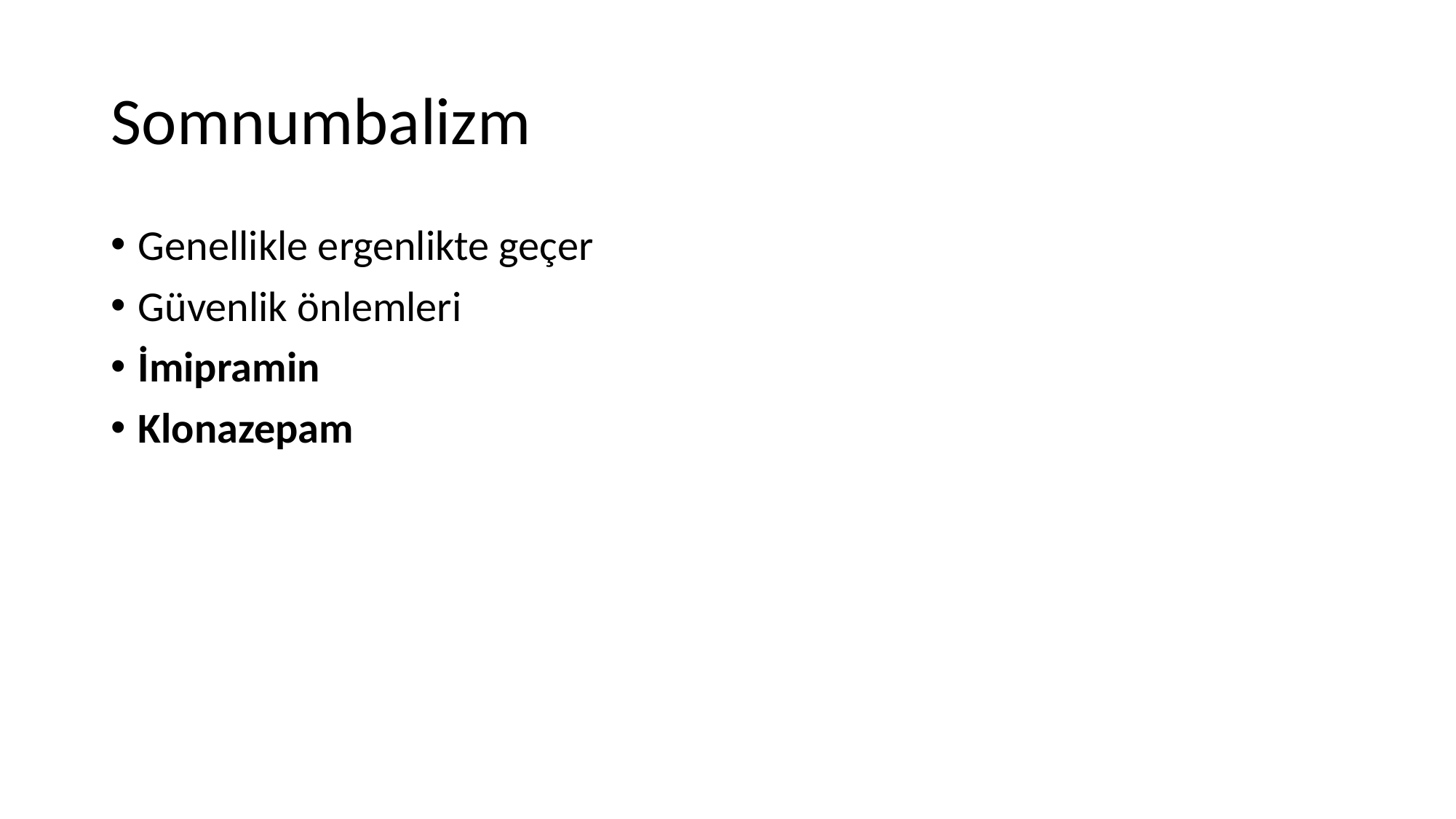

# Somnumbalizm
Genellikle ergenlikte geçer
Güvenlik önlemleri
İmipramin
Klonazepam